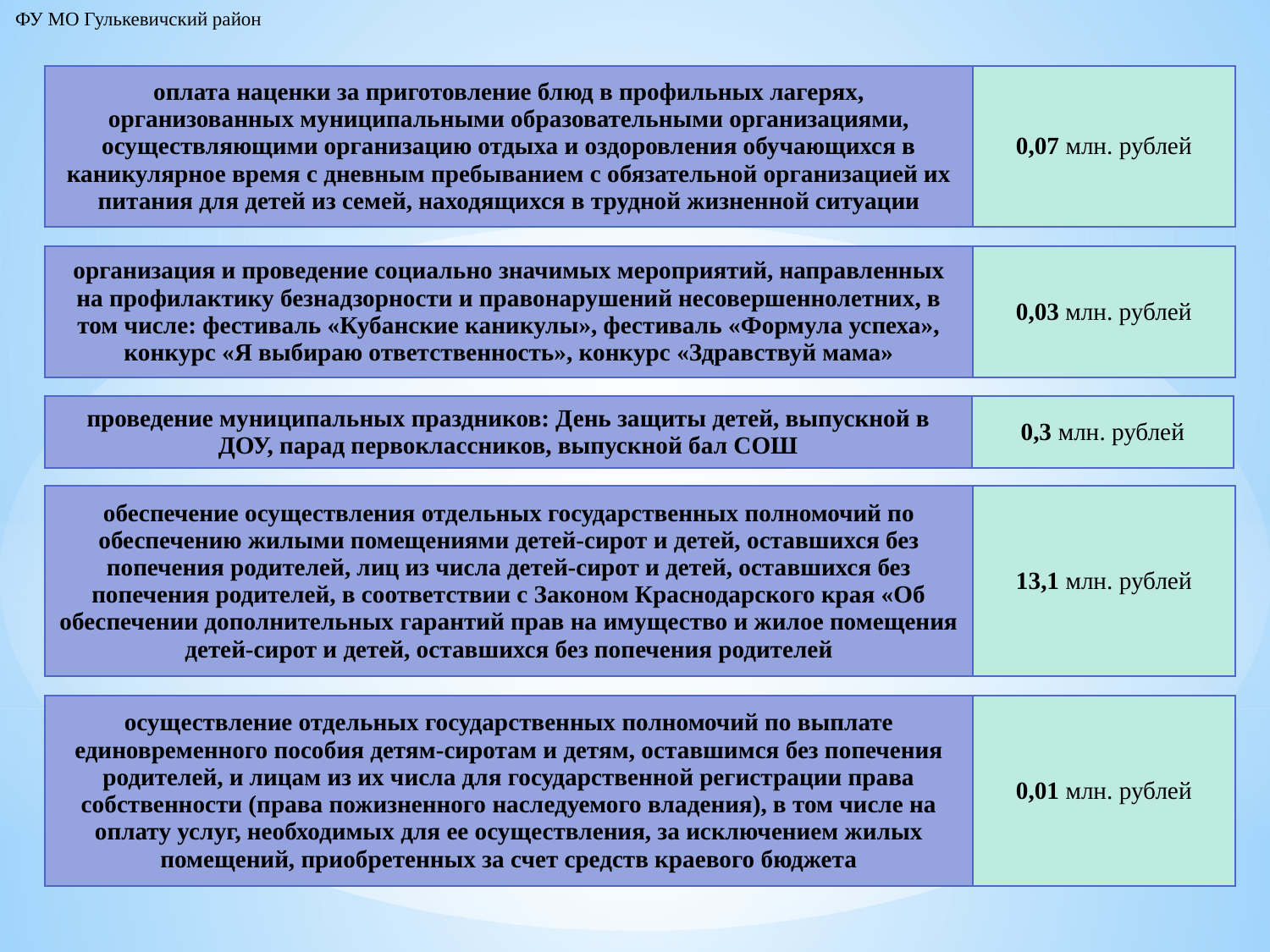

ФУ МО Гулькевичский район
| оплата наценки за приготовление блюд в профильных лагерях, организованных муниципальными образовательными организациями, осуществляющими организацию отдыха и оздоровления обучающихся в каникулярное время с дневным пребыванием с обязательной организацией их питания для детей из семей, находящихся в трудной жизненной ситуации | 0,07 млн. рублей |
| --- | --- |
| организация и проведение социально значимых мероприятий, направленных на профилактику безнадзорности и правонарушений несовершеннолетних, в том числе: фестиваль «Кубанские каникулы», фестиваль «Формула успеха», конкурс «Я выбираю ответственность», конкурс «Здравствуй мама» | 0,03 млн. рублей |
| --- | --- |
| проведение муниципальных праздников: День защиты детей, выпускной в ДОУ, парад первоклассников, выпускной бал СОШ | 0,3 млн. рублей |
| --- | --- |
| обеспечение осуществления отдельных государственных полномочий по обеспечению жилыми помещениями детей-сирот и детей, оставшихся без попечения родителей, лиц из числа детей-сирот и детей, оставшихся без попечения родителей, в соответствии с Законом Краснодарского края «Об обеспечении дополнительных гарантий прав на имущество и жилое помещения детей-сирот и детей, оставшихся без попечения родителей | 13,1 млн. рублей |
| --- | --- |
| осуществление отдельных государственных полномочий по выплате единовременного пособия детям-сиротам и детям, оставшимся без попечения родителей, и лицам из их числа для государственной регистрации права собственности (права пожизненного наследуемого владения), в том числе на оплату услуг, необходимых для ее осуществления, за исключением жилых помещений, приобретенных за счет средств краевого бюджета | 0,01 млн. рублей |
| --- | --- |